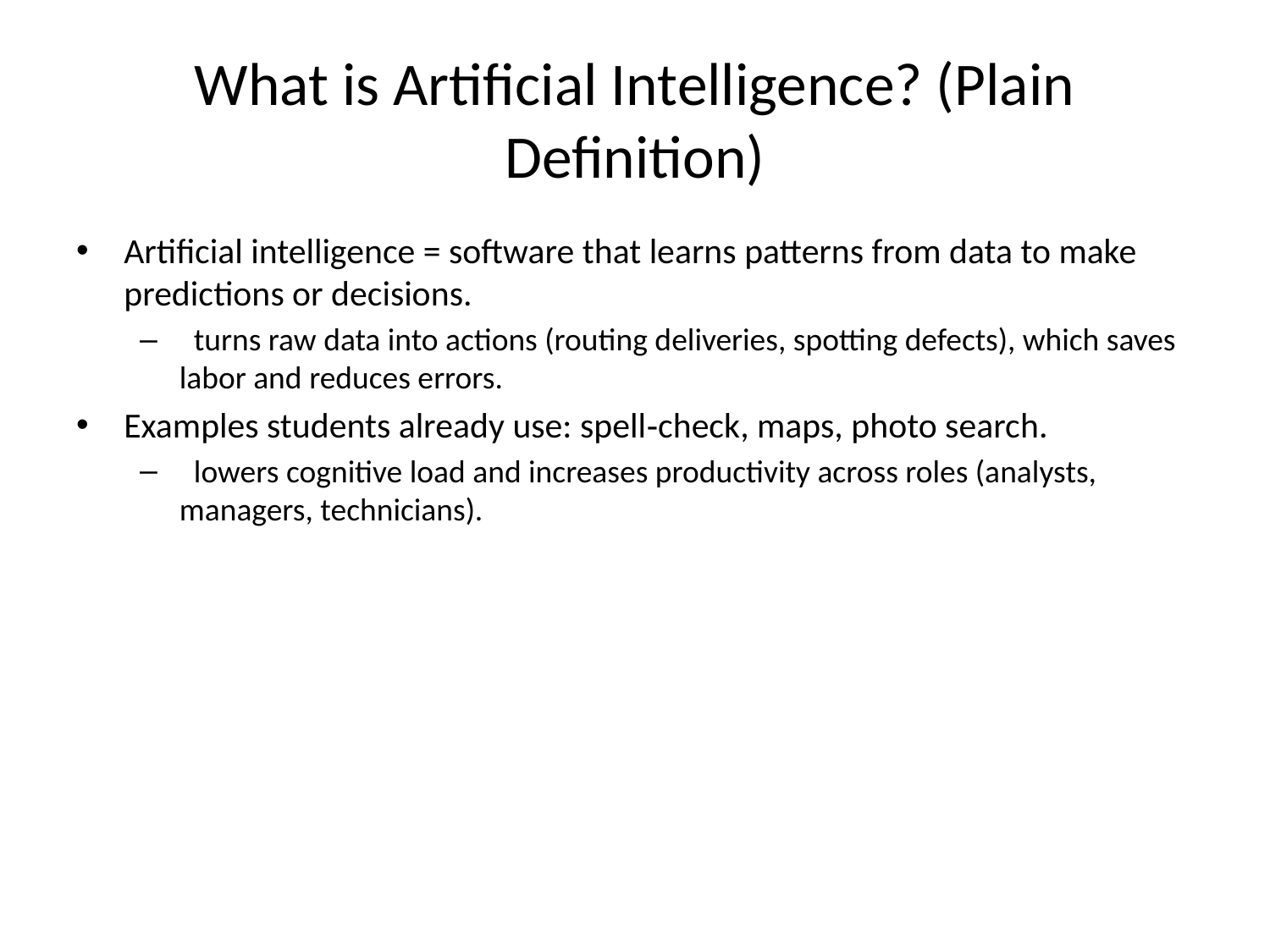

# What is Artificial Intelligence? (Plain Definition)
Artificial intelligence = software that learns patterns from data to make predictions or decisions.
  turns raw data into actions (routing deliveries, spotting defects), which saves labor and reduces errors.
Examples students already use: spell‑check, maps, photo search.
  lowers cognitive load and increases productivity across roles (analysts, managers, technicians).